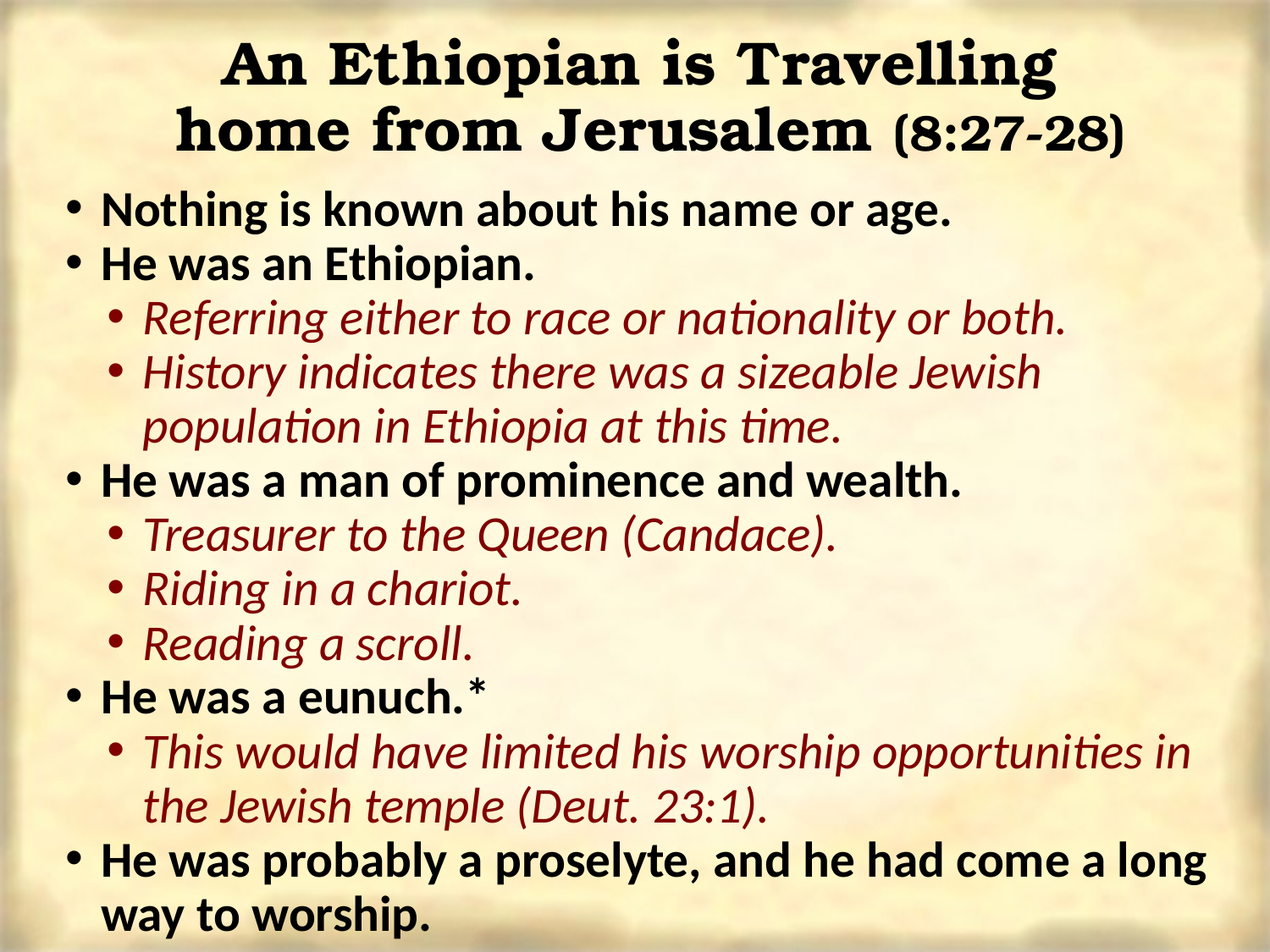

An Ethiopian is Travelling
home from Jerusalem (8:27-28)

Nothing is known about his name or age.
He was an Ethiopian.
Referring either to race or nationality or both.
History indicates there was a sizeable Jewish population in Ethiopia at this time.
He was a man of prominence and wealth.
Treasurer to the Queen (Candace).
Riding in a chariot.
Reading a scroll.
He was a eunuch.*
This would have limited his worship opportunities in the Jewish temple (Deut. 23:1).
He was probably a proselyte, and he had come a long way to worship.